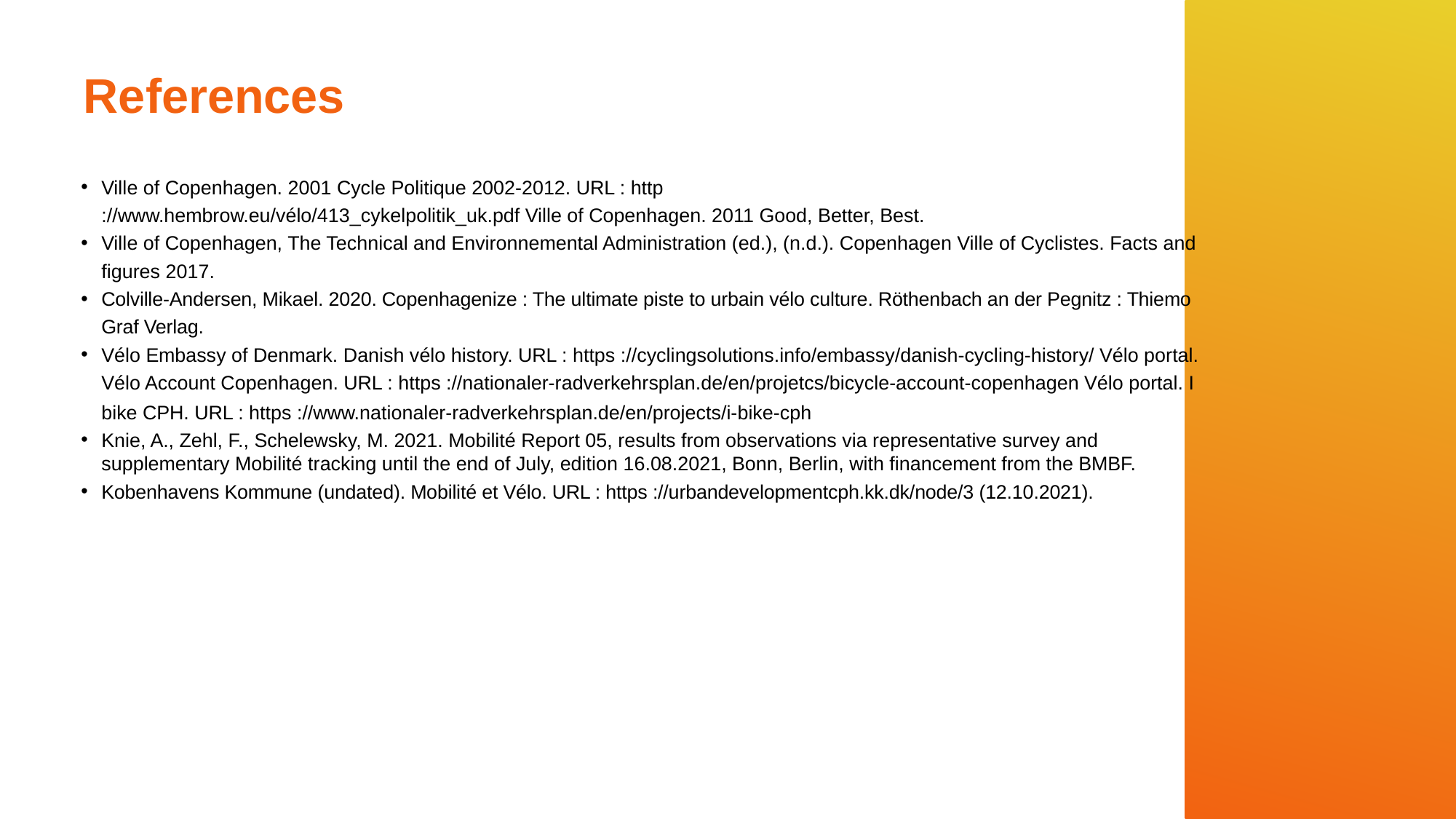

# References
Ville of Copenhagen. 2001 Cycle Politique 2002-2012. URL : http ://www.hembrow.eu/vélo/413_cykelpolitik_uk.pdf Ville of Copenhagen. 2011 Good, Better, Best.
Ville of Copenhagen, The Technical and Environnemental Administration (ed.), (n.d.). Copenhagen Ville of Cyclistes. Facts and figures 2017.
Colville-Andersen, Mikael. 2020. Copenhagenize : The ultimate piste to urbain vélo culture. Röthenbach an der Pegnitz : Thiemo Graf Verlag.
Vélo Embassy of Denmark. Danish vélo history. URL : https ://cyclingsolutions.info/embassy/danish-cycling-history/ Vélo portal. Vélo Account Copenhagen. URL : https ://nationaler-radverkehrsplan.de/en/projetcs/bicycle-account-copenhagen Vélo portal. I bike CPH. URL : https ://www.nationaler-radverkehrsplan.de/en/projects/i-bike-cph
Knie, A., Zehl, F., Schelewsky, M. 2021. Mobilité Report 05, results from observations via representative survey and supplementary Mobilité tracking until the end of July, edition 16.08.2021, Bonn, Berlin, with financement from the BMBF.
Kobenhavens Kommune (undated). Mobilité et Vélo. URL : https ://urbandevelopmentcph.kk.dk/node/3 (12.10.2021).